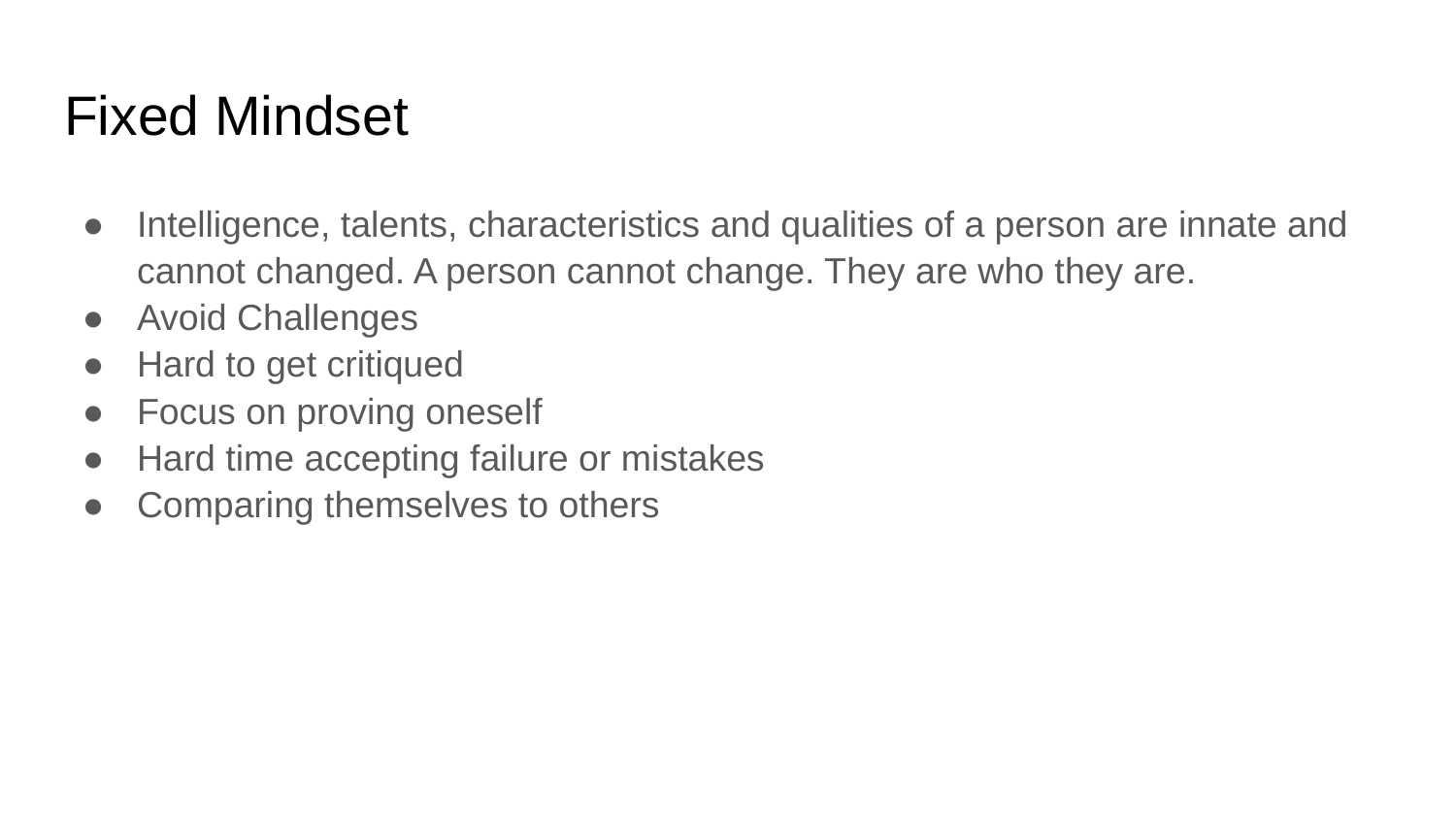

# Fixed Mindset
Intelligence, talents, characteristics and qualities of a person are innate and cannot changed. A person cannot change. They are who they are.
Avoid Challenges
Hard to get critiqued
Focus on proving oneself
Hard time accepting failure or mistakes
Comparing themselves to others